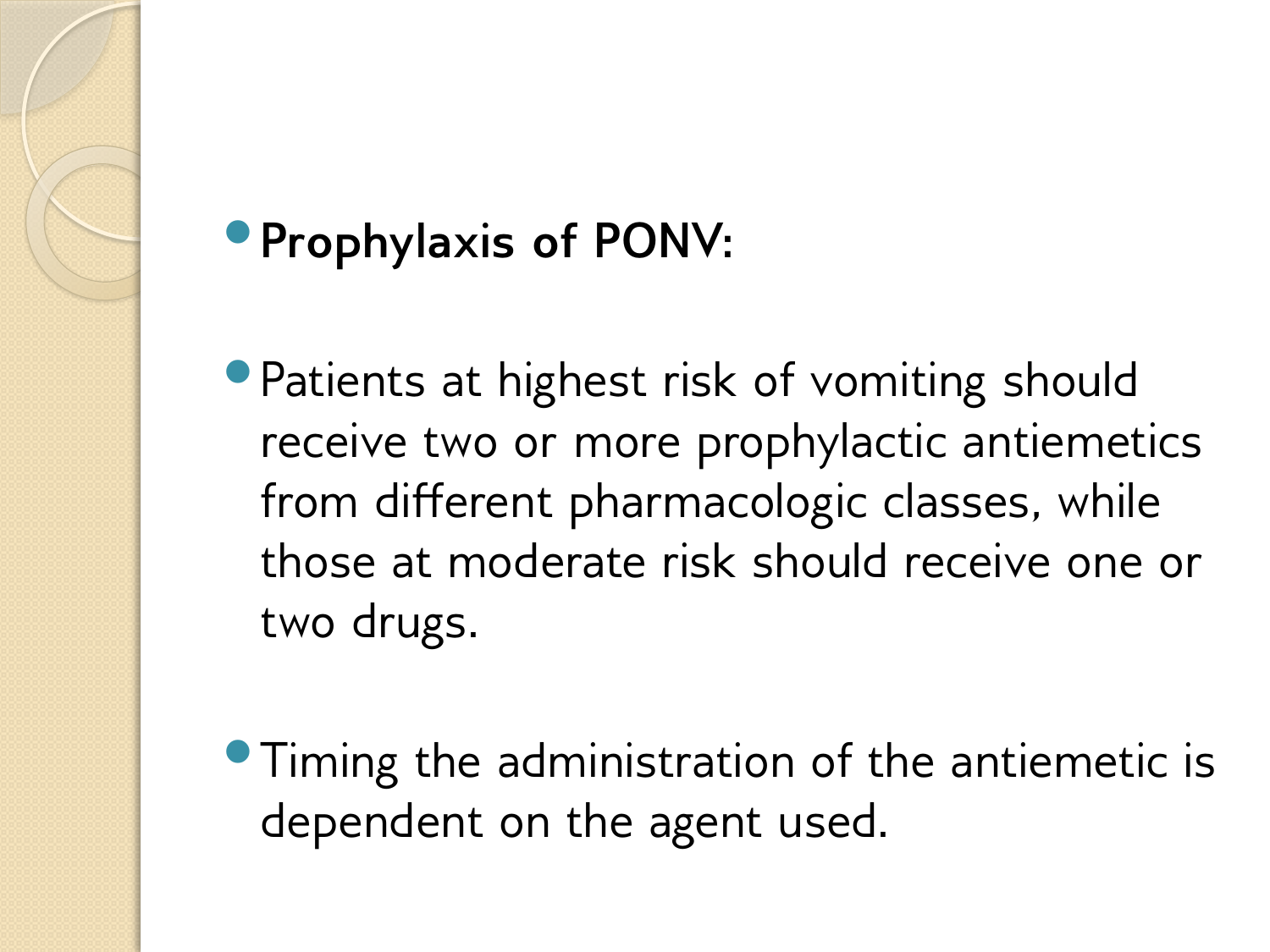

#
Prophylaxis of PONV:

Patients at highest risk of vomiting should receive two or more prophylactic antiemetics from different pharmacologic classes, while those at moderate risk should receive one or two drugs.

Timing the administration of the antiemetic is dependent on the agent used.